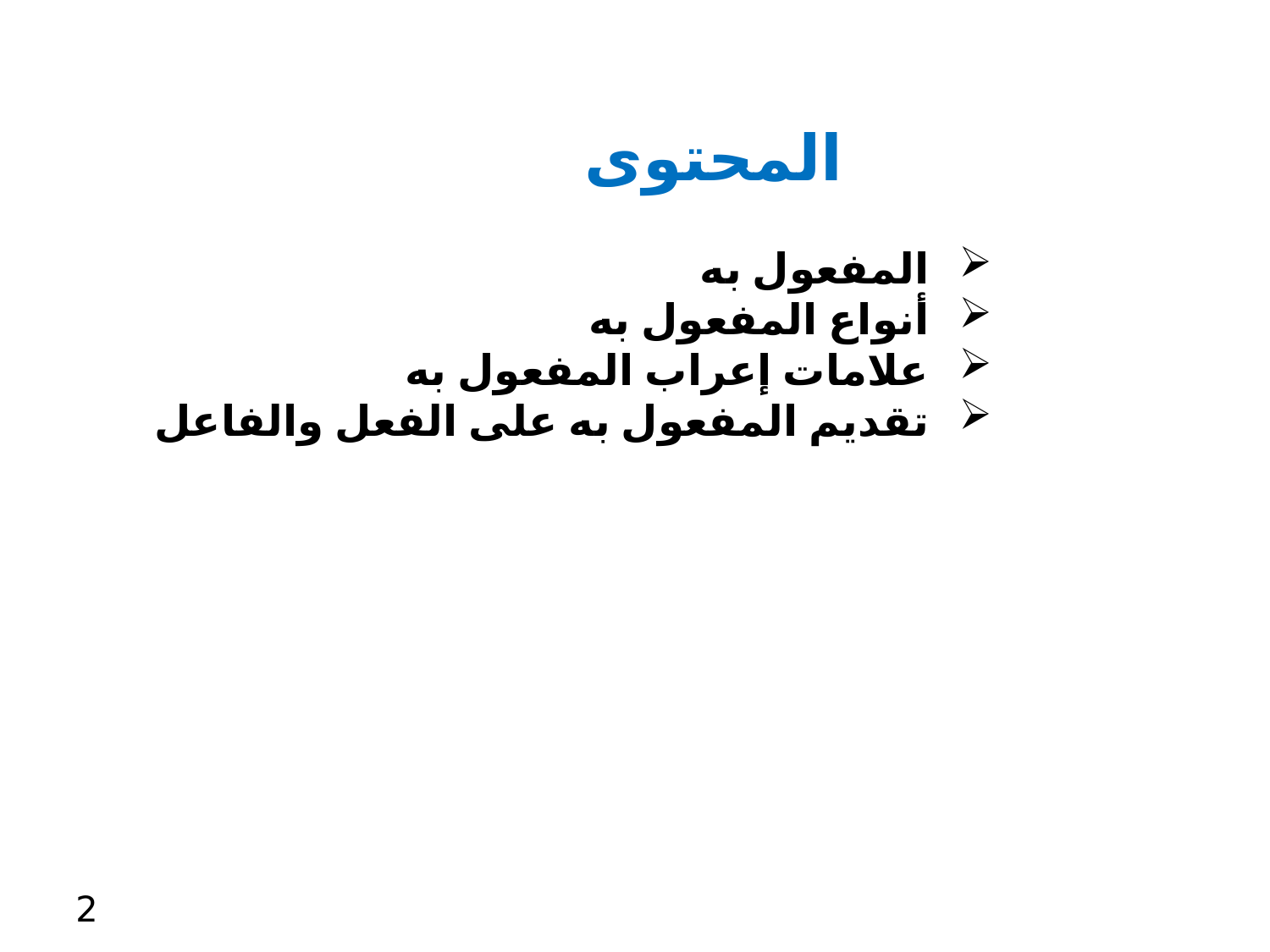

المحتوى

المفعول به
أنواع المفعول به
علامات إعراب المفعول به
تقديم المفعول به على الفعل والفاعل

2